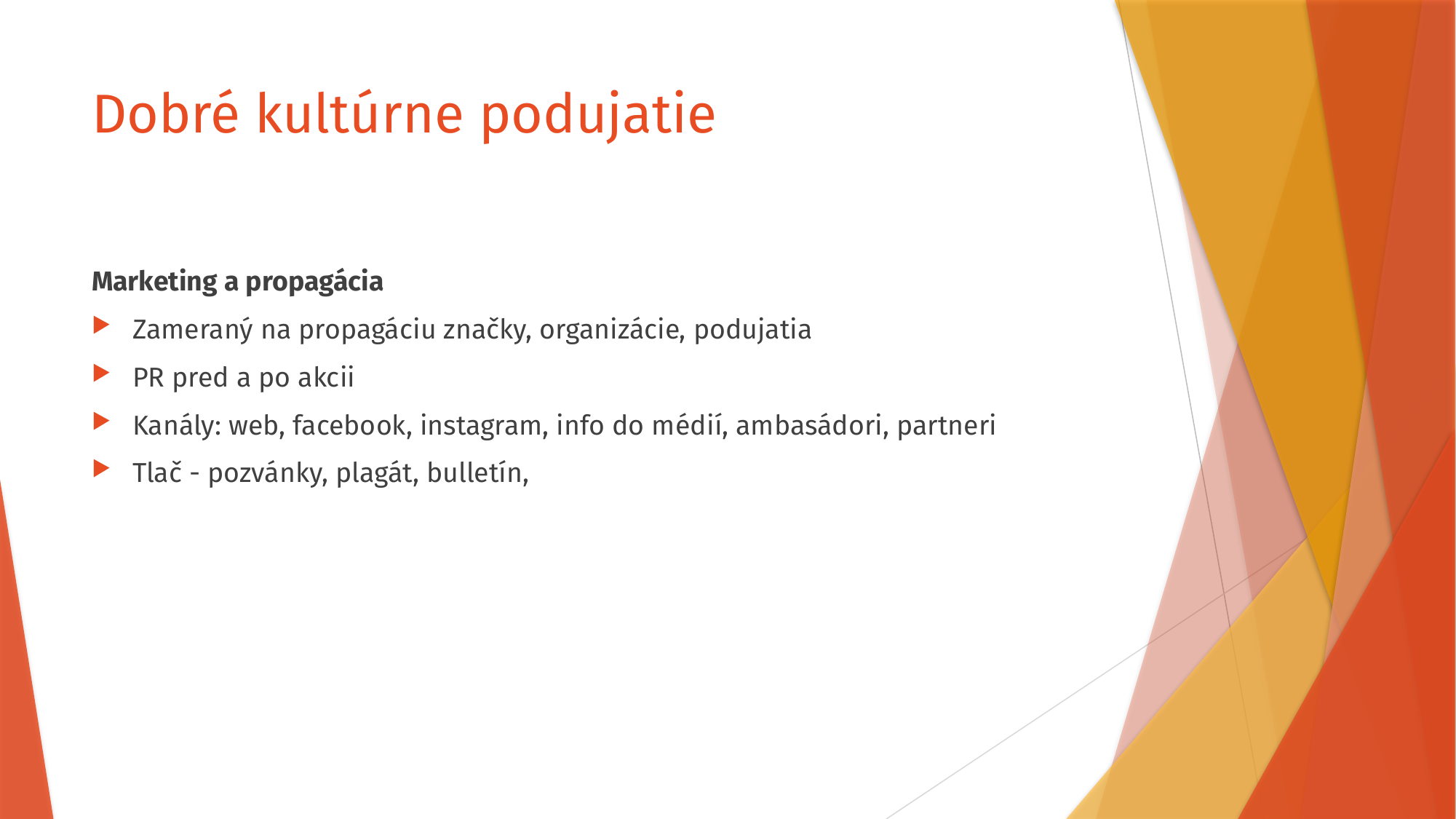

# Dobré kultúrne podujatie
Marketing a propagácia
Zameraný na propagáciu značky, organizácie, podujatia
PR pred a po akcii
Kanály: web, facebook, instagram, info do médií, ambasádori, partneri
Tlač - pozvánky, plagát, bulletín,